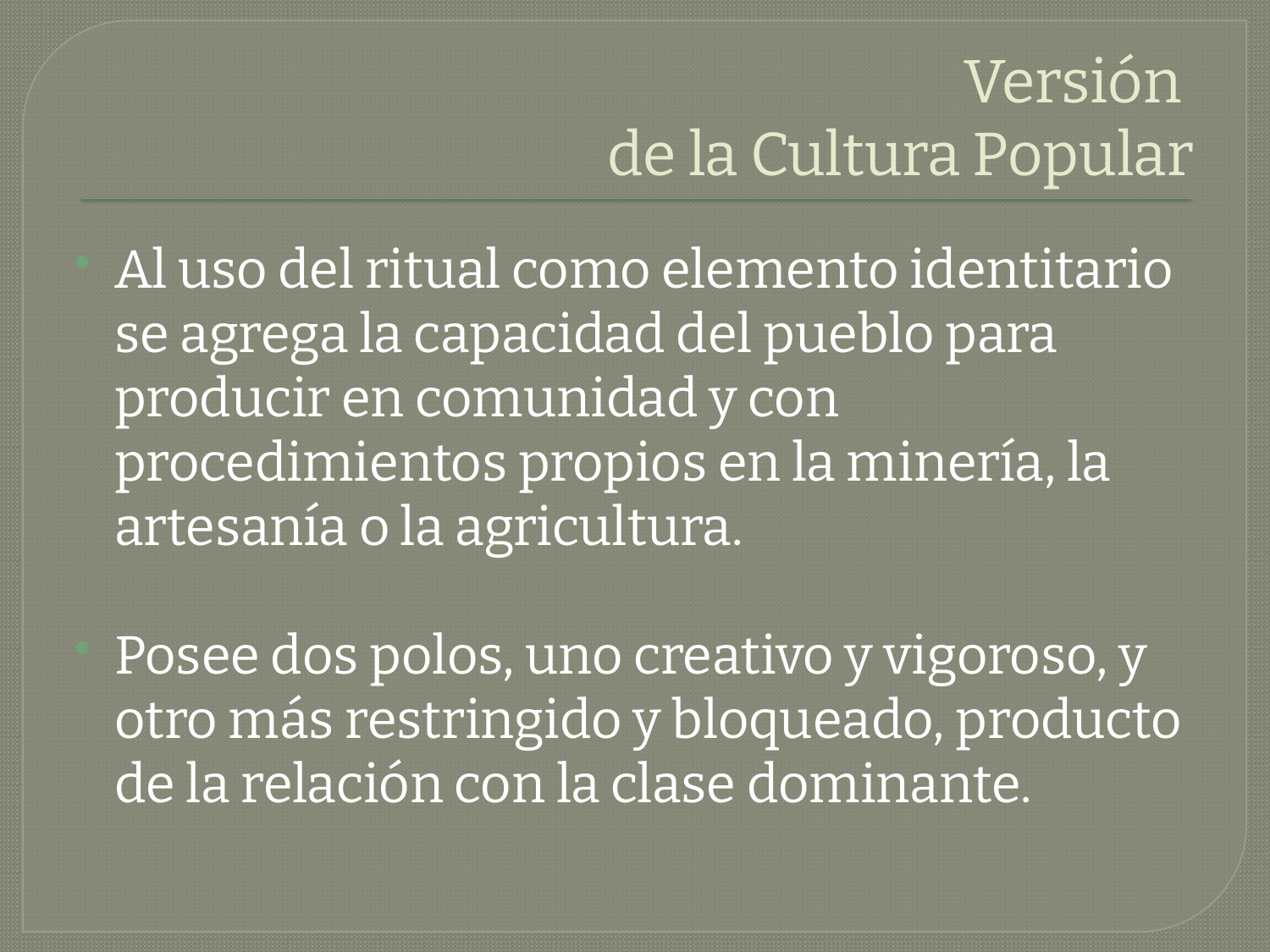

# Versión de la Cultura Popular
Al uso del ritual como elemento identitario se agrega la capacidad del pueblo para producir en comunidad y con procedimientos propios en la minería, la artesanía o la agricultura.

Posee dos polos, uno creativo y vigoroso, y otro más restringido y bloqueado, producto de la relación con la clase dominante.